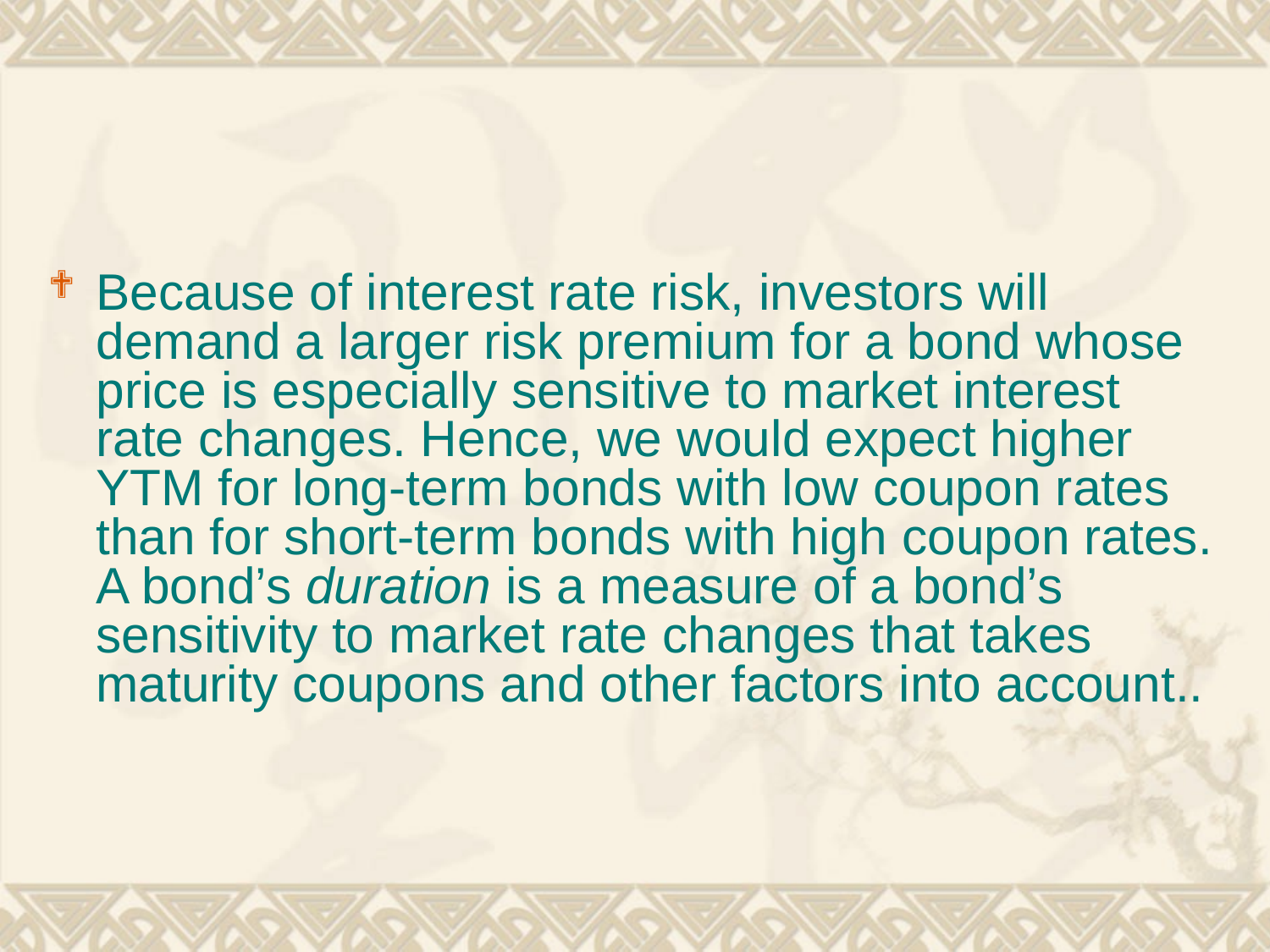

#
Because of interest rate risk, investors will demand a larger risk premium for a bond whose price is especially sensitive to market interest rate changes. Hence, we would expect higher YTM for long-term bonds with low coupon rates than for short-term bonds with high coupon rates. A bond’s duration is a measure of a bond’s sensitivity to market rate changes that takes maturity coupons and other factors into account..
32